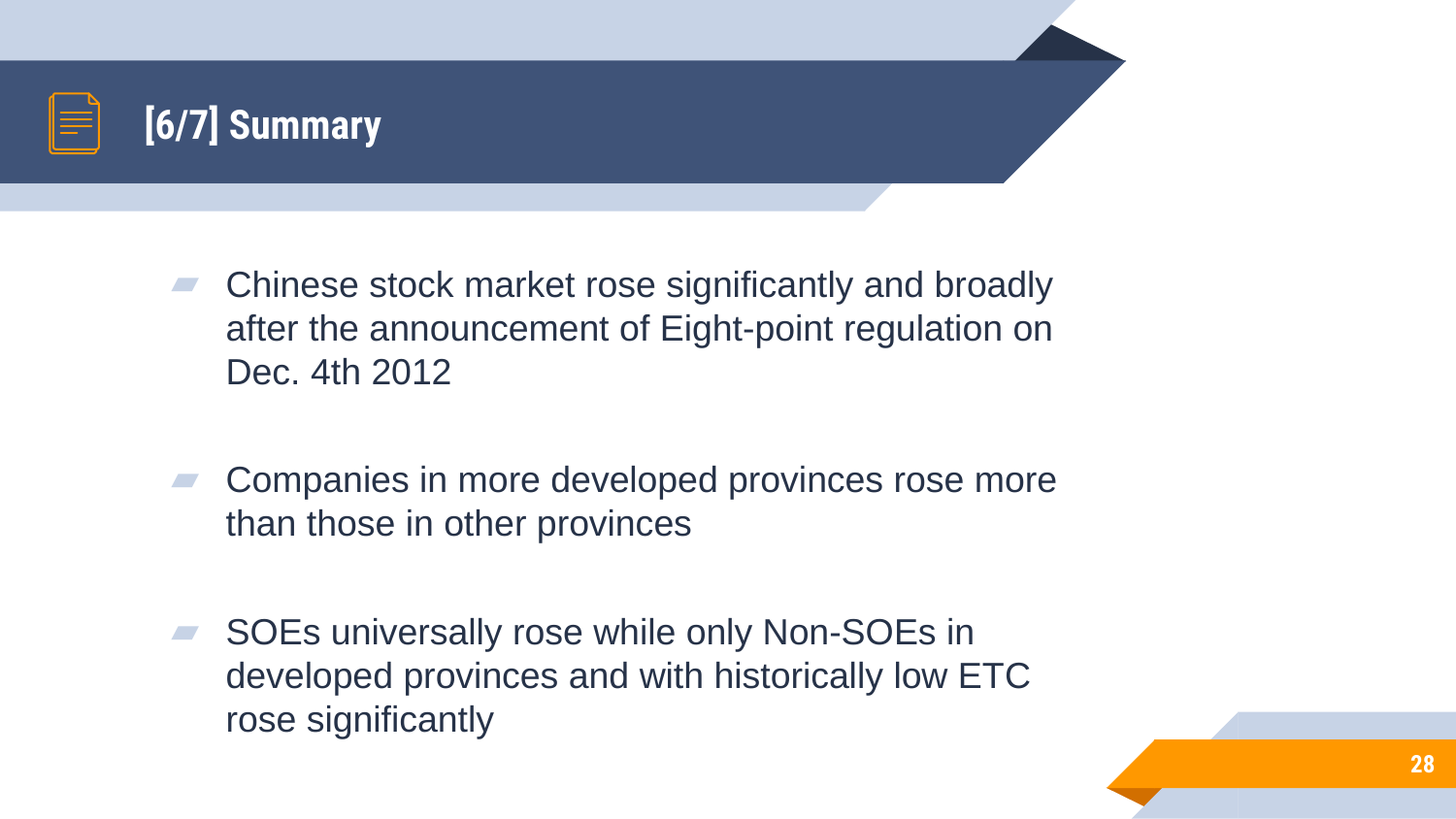

# [6/7] Summary

Chinese stock market rose significantly and broadly after the announcement of Eight-point regulation on Dec. 4th 2012

Companies in more developed provinces rose more than those in other provinces

SOEs universally rose while only Non-SOEs in developed provinces and with historically low ETC rose significantly
28